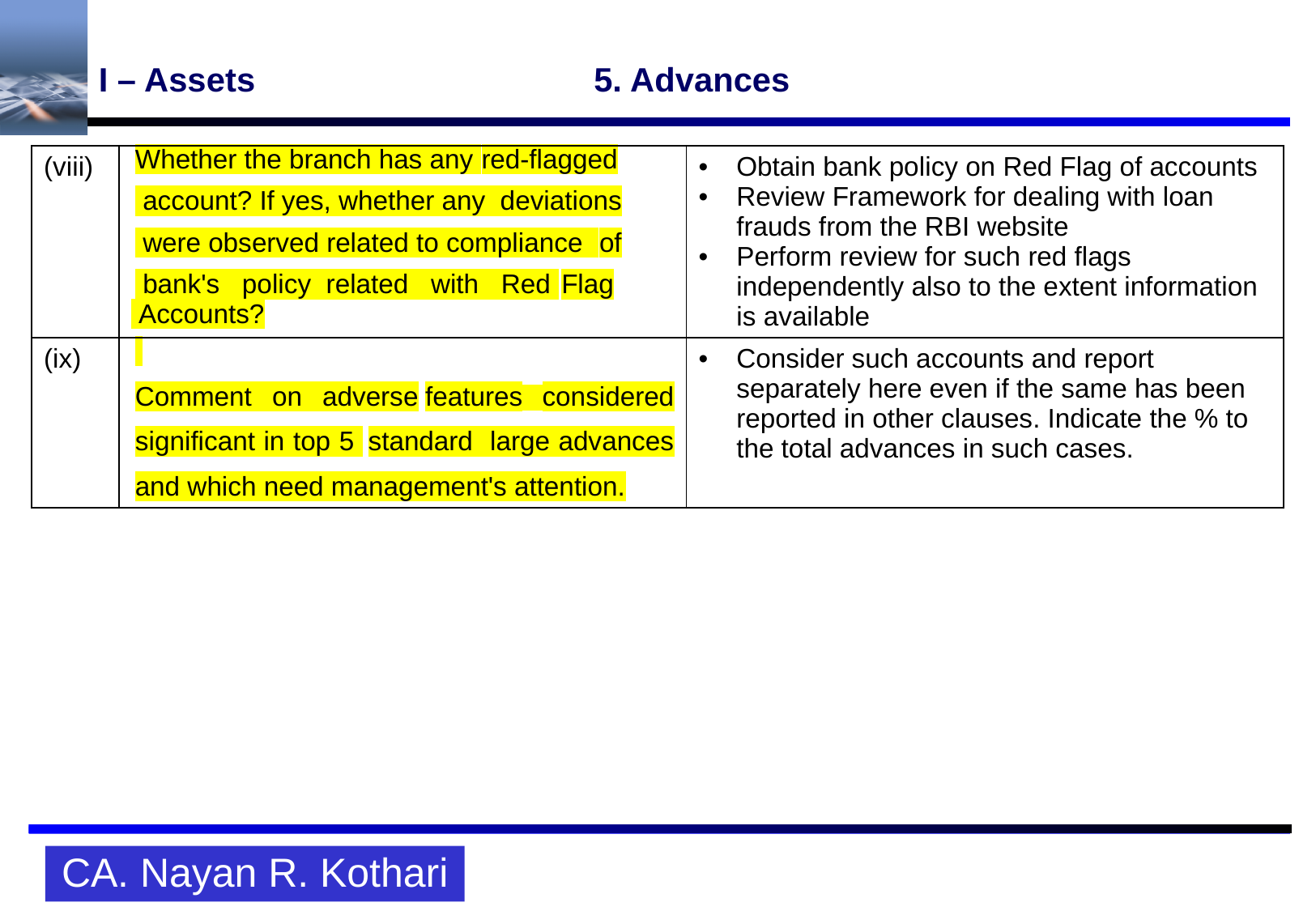

# I – Assets			 5. Advances
| (viii) | Whether the branch has any red-flagged account? If yes, whether any deviations were observed related to compliance of bank's policy related with Red Flag Accounts? | Obtain bank policy on Red Flag of accounts Review Framework for dealing with loan frauds from the RBI website Perform review for such red flags independently also to the extent information is available |
| --- | --- | --- |
| (ix) | Comment on adverse features considered significant in top 5 standard large advances and which need management's attention. | Consider such accounts and report separately here even if the same has been reported in other clauses. Indicate the % to the total advances in such cases. |